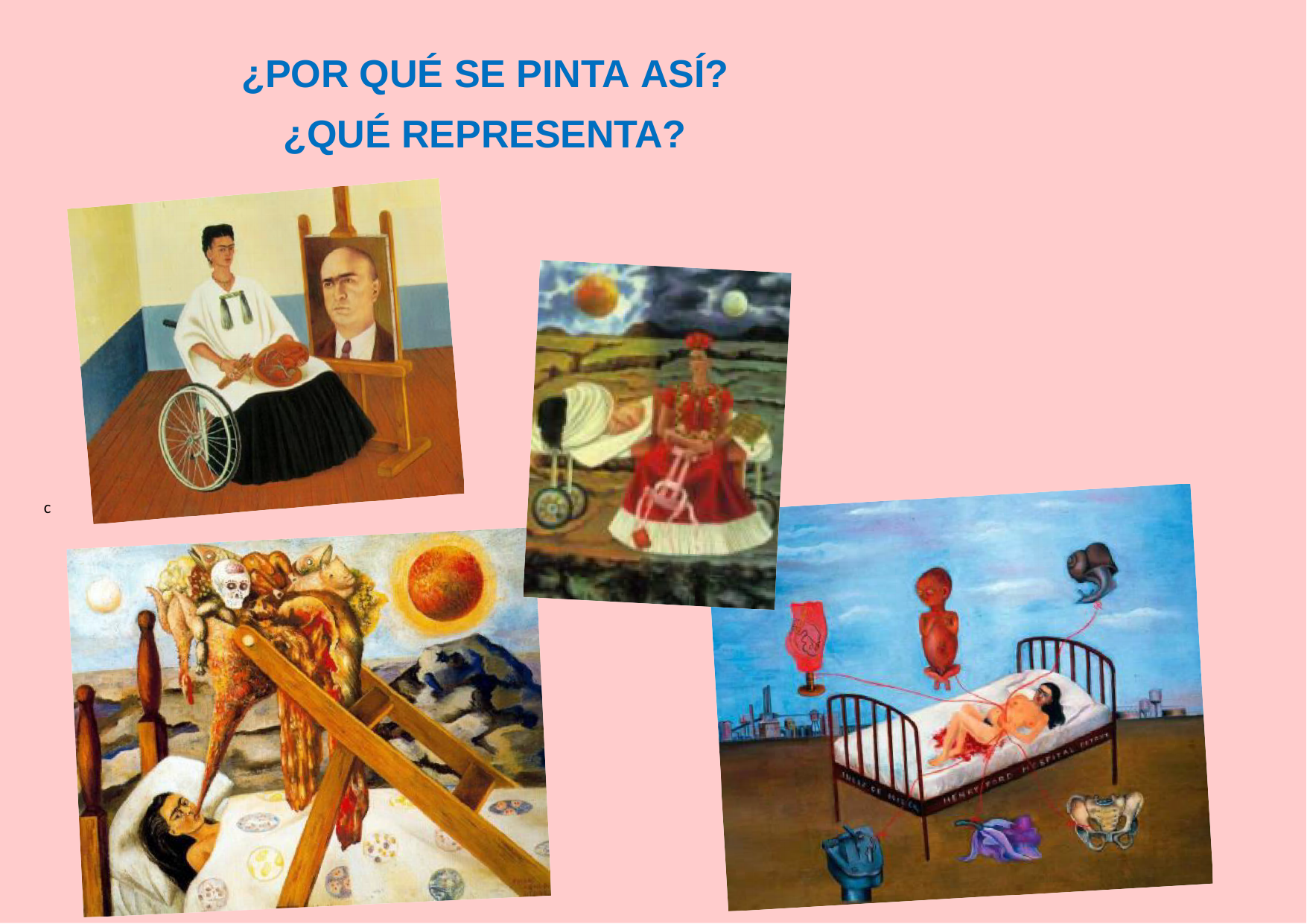

¿POR QUÉ SE PINTA ASÍ?
¿QUÉ REPRESENTA?

c